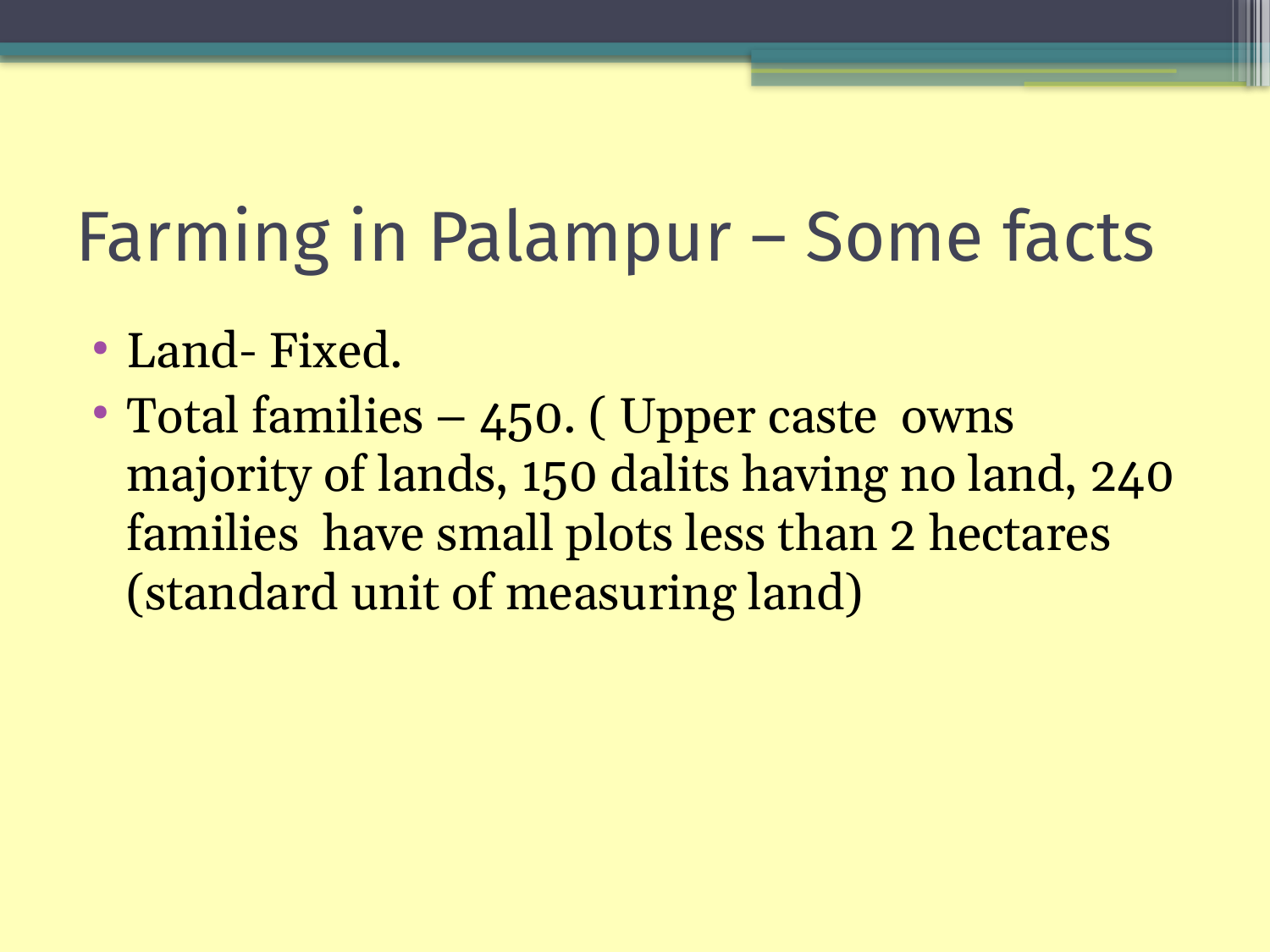

# Farming in Palampur – Some facts
Land- Fixed.
Total families – 450. ( Upper caste  owns majority of lands, 150 dalits having no land, 240 families  have small plots less than 2 hectares (standard unit of measuring land)